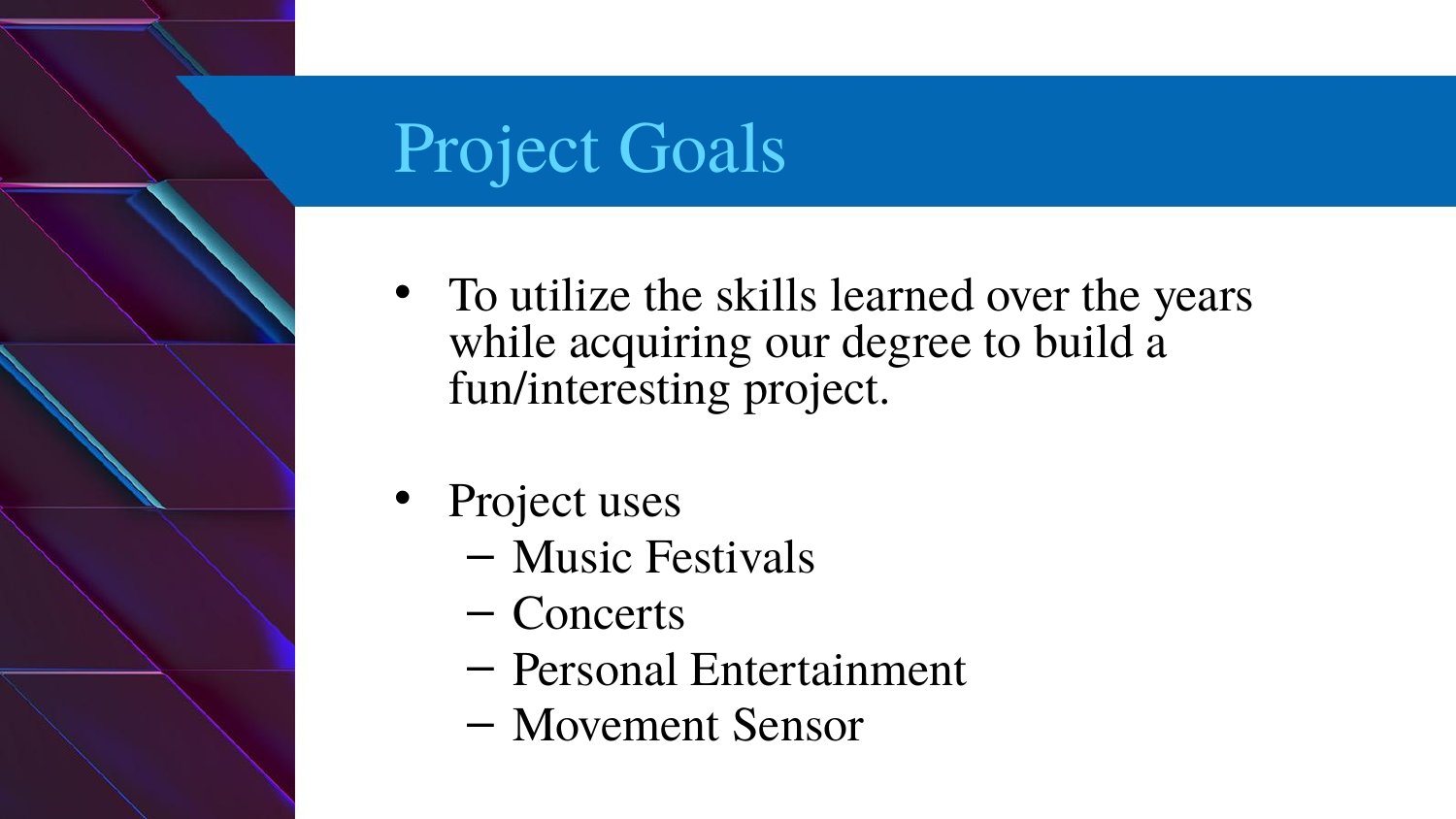

# Project Goals
To utilize the skills learned over the years while acquiring our degree to build a fun/interesting project.

Project uses
Music Festivals
Concerts
Personal Entertainment
Movement Sensor